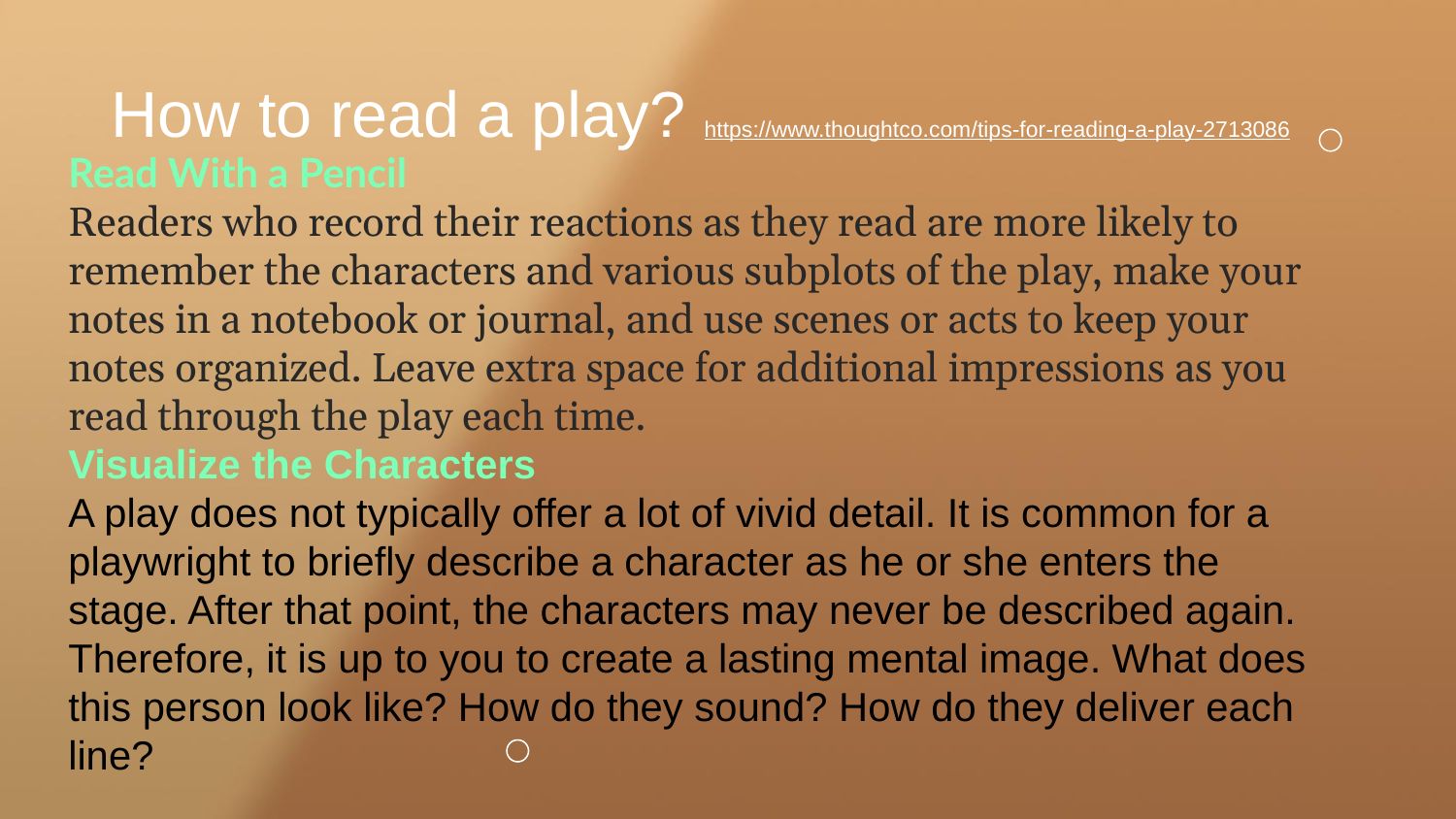

How to read a play? https://www.thoughtco.com/tips-for-reading-a-play-2713086
Read With a Pencil
Readers who record their reactions as they read are more likely to remember the characters and various subplots of the play, make your notes in a notebook or journal, and use scenes or acts to keep your notes organized. Leave extra space for additional impressions as you read through the play each time.
Visualize the Characters
A play does not typically offer a lot of vivid detail. It is common for a playwright to briefly describe a character as he or she enters the stage. After that point, the characters may never be described again. Therefore, it is up to you to create a lasting mental image. What does this person look like? How do they sound? How do they deliver each line?